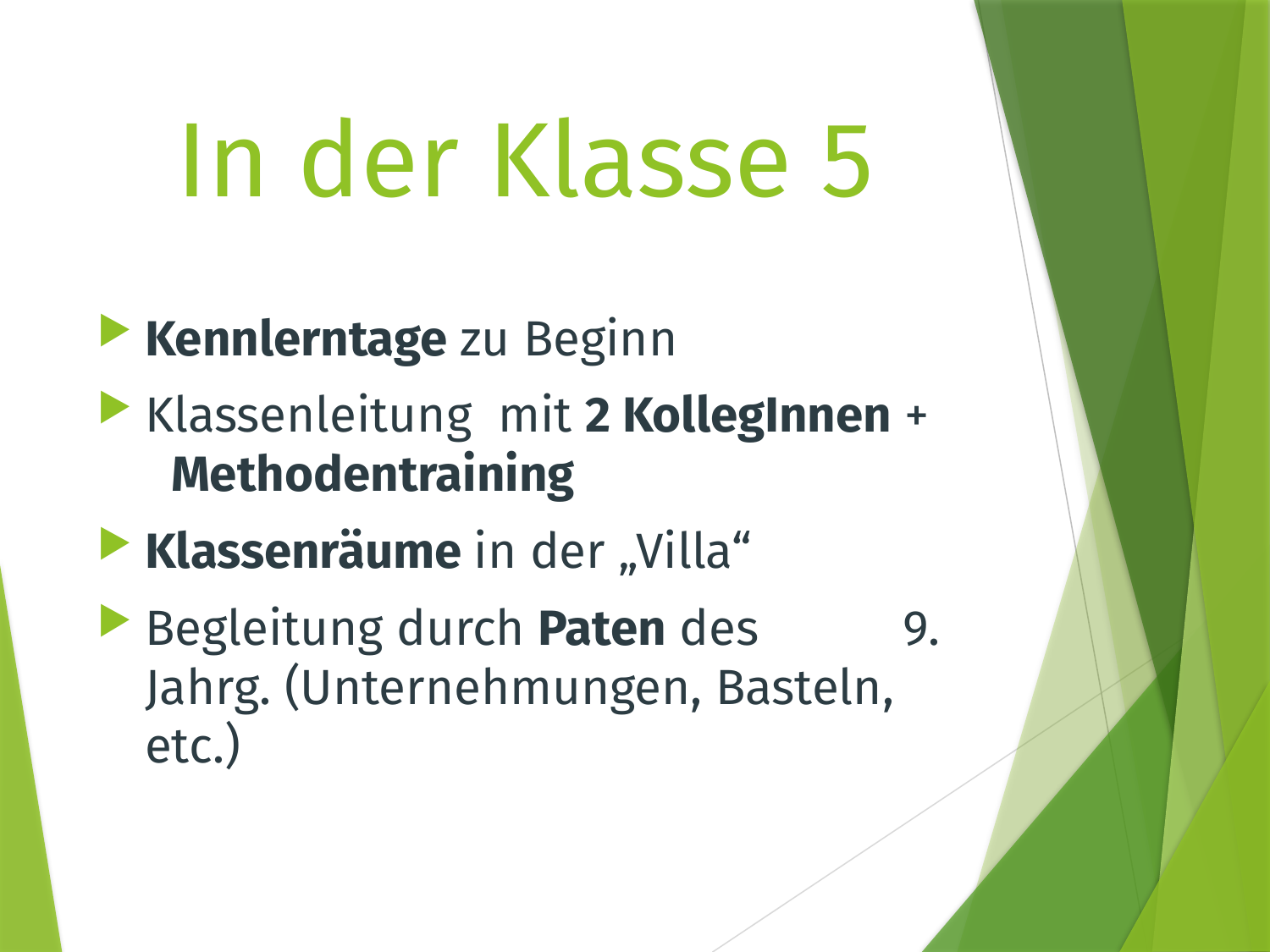

# In der Klasse 5
Kennlerntage zu Beginn
Klassenleitung  mit 2 KollegInnen +    Methodentraining
Klassenräume in der „Villa“
Begleitung durch Paten des           9. Jahrg. (Unternehmungen, Basteln, etc.)